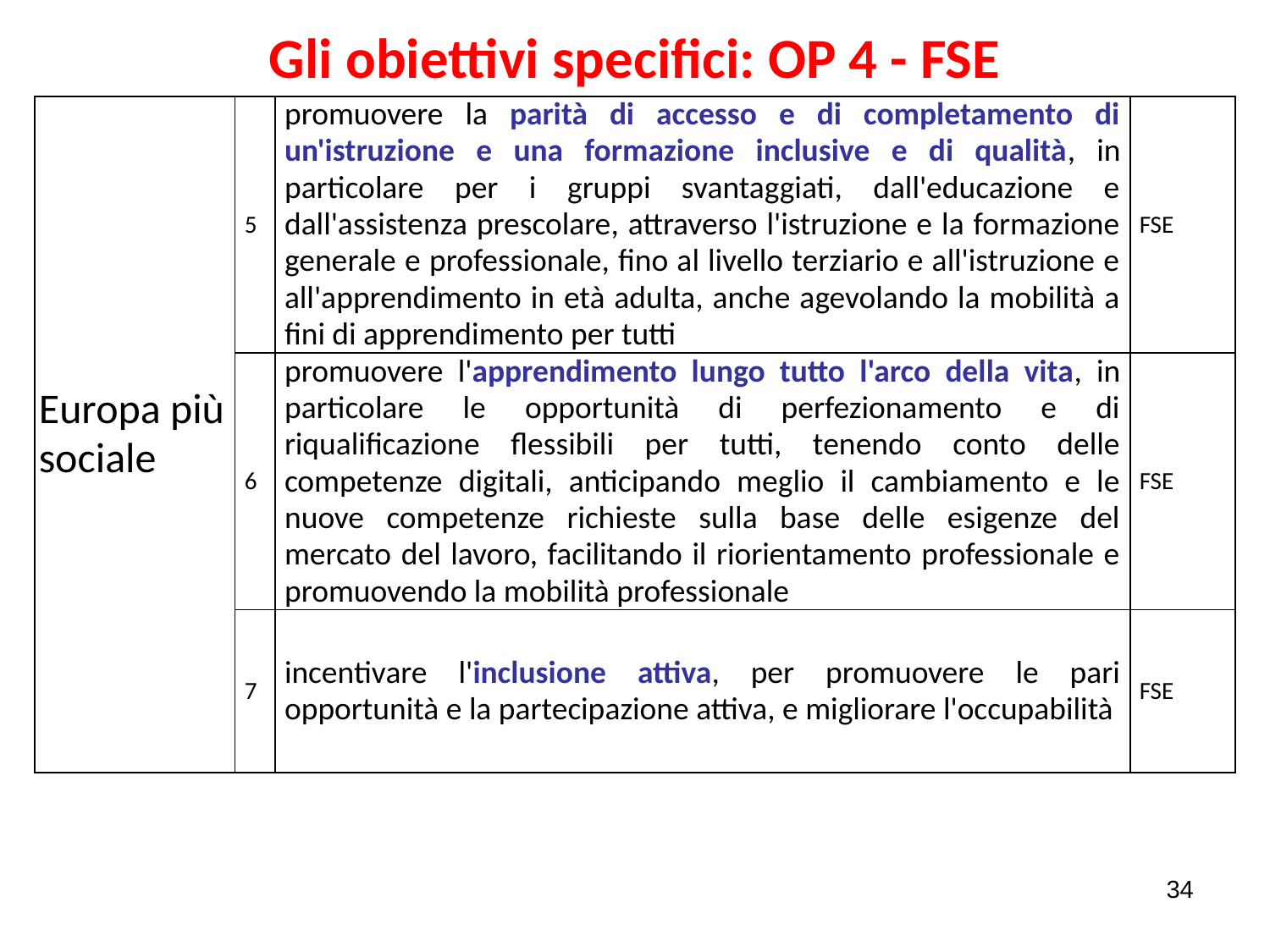

# Gli obiettivi specifici: OP 4 - FSE
| Europa più sociale | 5 | promuovere la parità di accesso e di completamento di un'istruzione e una formazione inclusive e di qualità, in particolare per i gruppi svantaggiati, dall'educazione e dall'assistenza prescolare, attraverso l'istruzione e la formazione generale e professionale, fino al livello terziario e all'istruzione e all'apprendimento in età adulta, anche agevolando la mobilità a fini di apprendimento per tutti | FSE |
| --- | --- | --- | --- |
|  | 6 | promuovere l'apprendimento lungo tutto l'arco della vita, in particolare le opportunità di perfezionamento e di riqualificazione flessibili per tutti, tenendo conto delle competenze digitali, anticipando meglio il cambiamento e le nuove competenze richieste sulla base delle esigenze del mercato del lavoro, facilitando il riorientamento professionale e promuovendo la mobilità professionale | FSE |
|  | 7 | incentivare l'inclusione attiva, per promuovere le pari opportunità e la partecipazione attiva, e migliorare l'occupabilità | FSE |
34